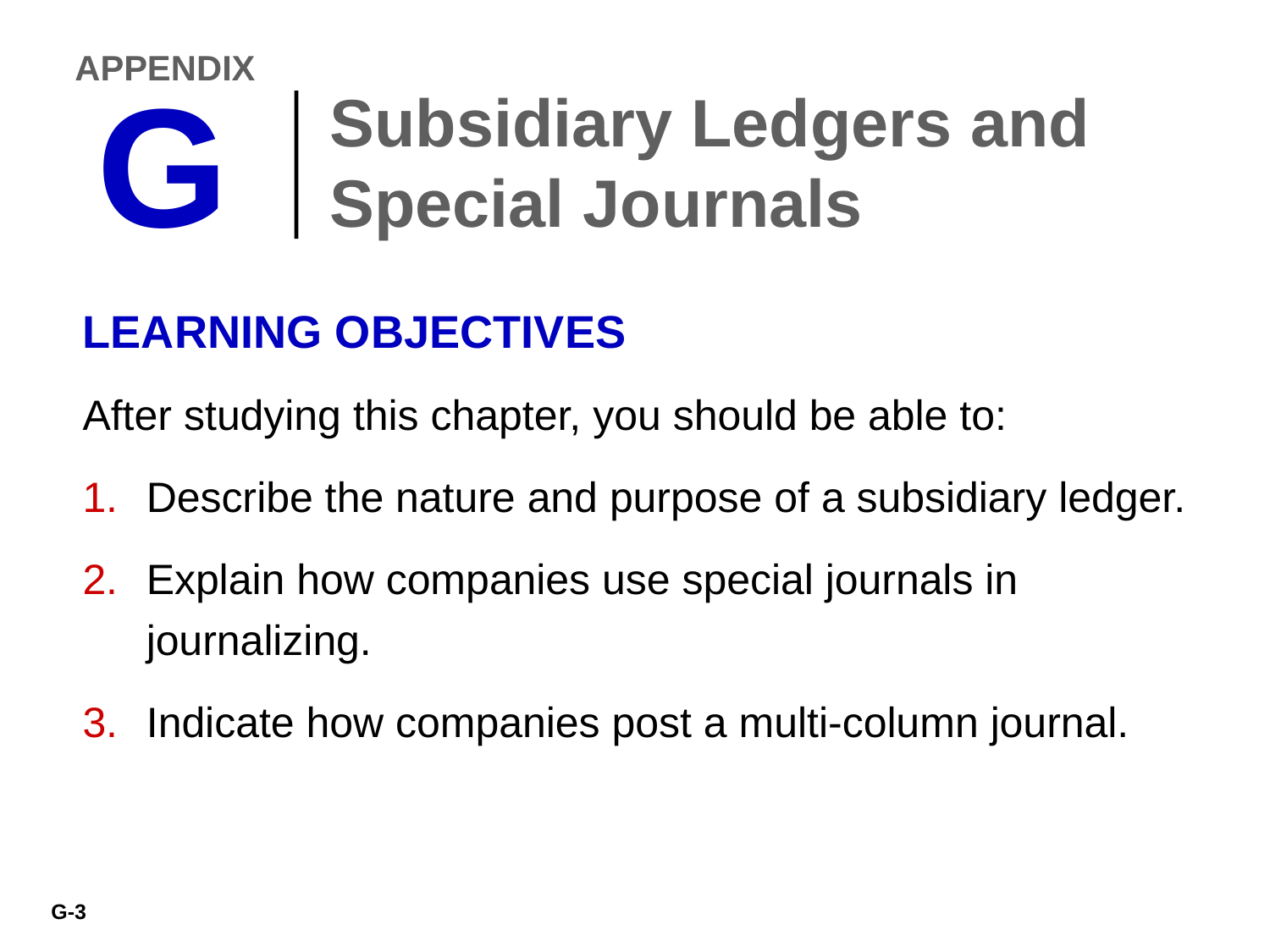

APPENDIX
Subsidiary Ledgers and Special Journals
G

LEARNING OBJECTIVES
After studying this chapter, you should be able to:
Describe the nature and purpose of a subsidiary ledger.
Explain how companies use special journals in journalizing.
Indicate how companies post a multi-column journal.